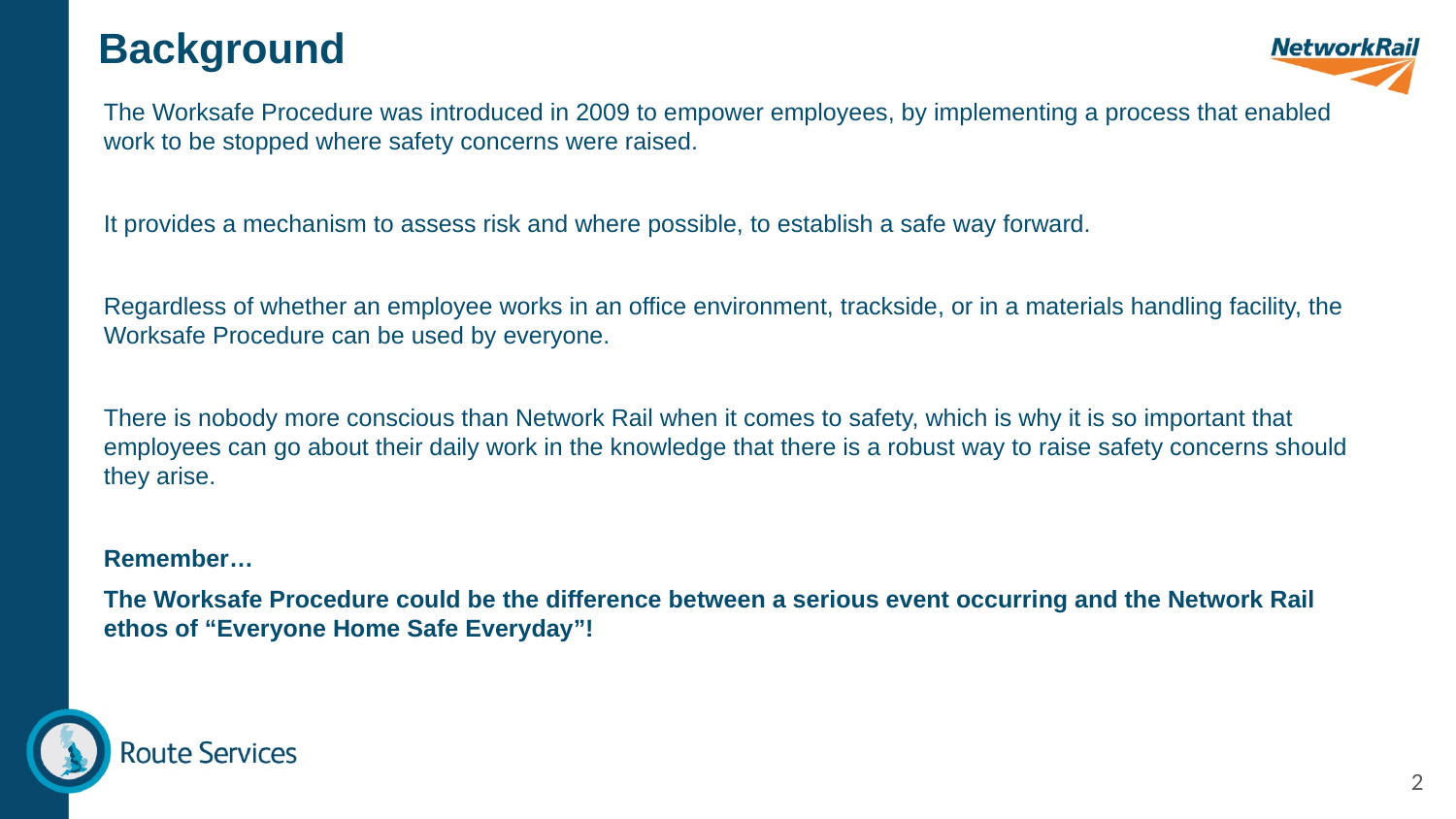

Background
The Worksafe Procedure was introduced in 2009 to empower employees, by implementing a process that enabled work to be stopped where safety concerns were raised.

It provides a mechanism to assess risk and where possible, to establish a safe way forward.

Regardless of whether an employee works in an office environment, trackside, or in a materials handling facility, the Worksafe Procedure can be used by everyone.

There is nobody more conscious than Network Rail when it comes to safety, which is why it is so important that employees can go about their daily work in the knowledge that there is a robust way to raise safety concerns should they arise.

Remember…
The Worksafe Procedure could be the difference between a serious event occurring and the Network Rail ethos of “Everyone Home Safe Everyday”!

2